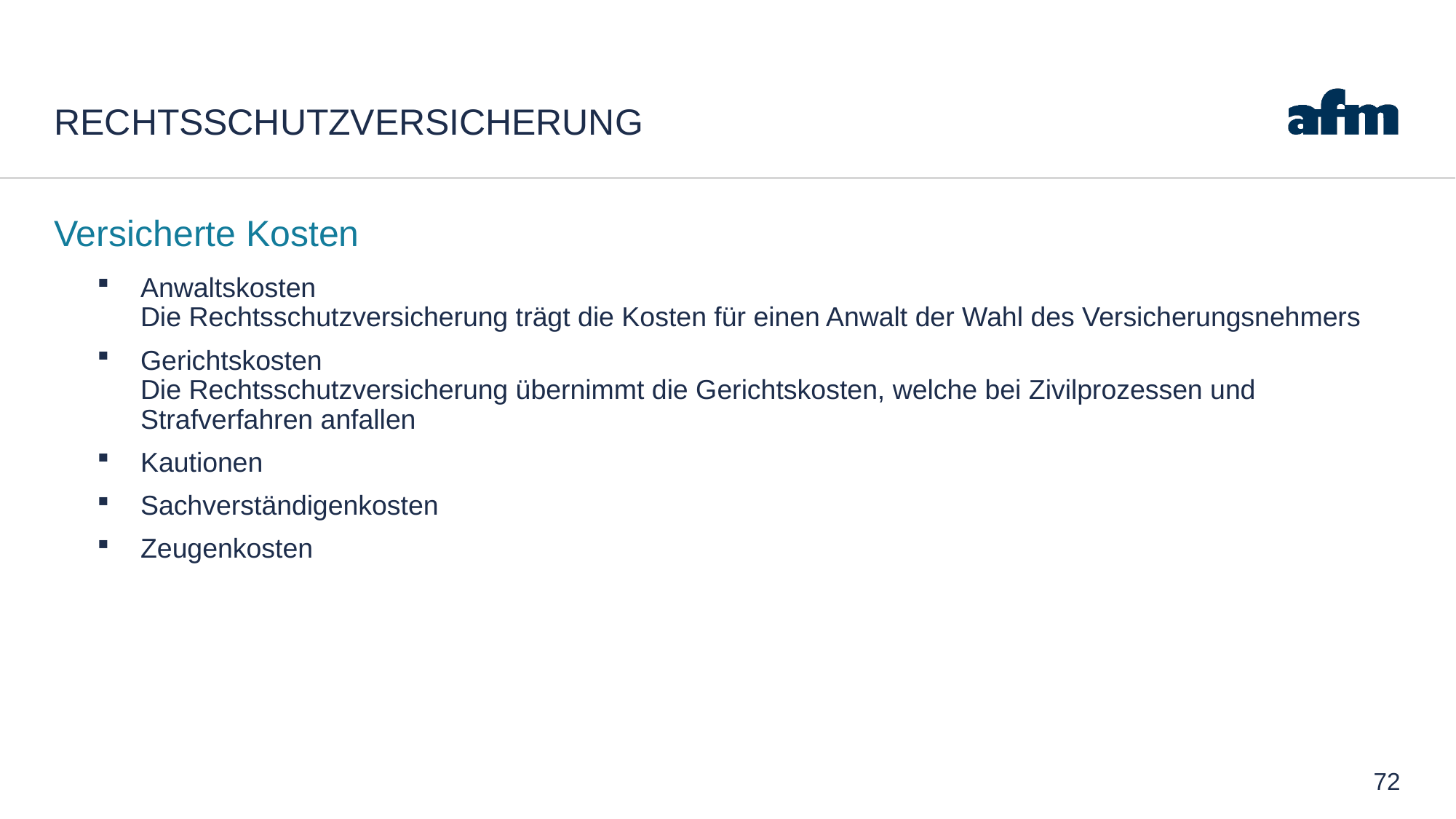

# REchtsschutzversicherung
Versicherte Kosten
Anwaltskosten
Die Rechtsschutzversicherung trägt die Kosten für einen Anwalt der Wahl des Versicherungsnehmers
Gerichtskosten
Die Rechtsschutzversicherung übernimmt die Gerichtskosten, welche bei Zivilprozessen und Strafverfahren anfallen
Kautionen
Sachverständigenkosten
Zeugenkosten
72